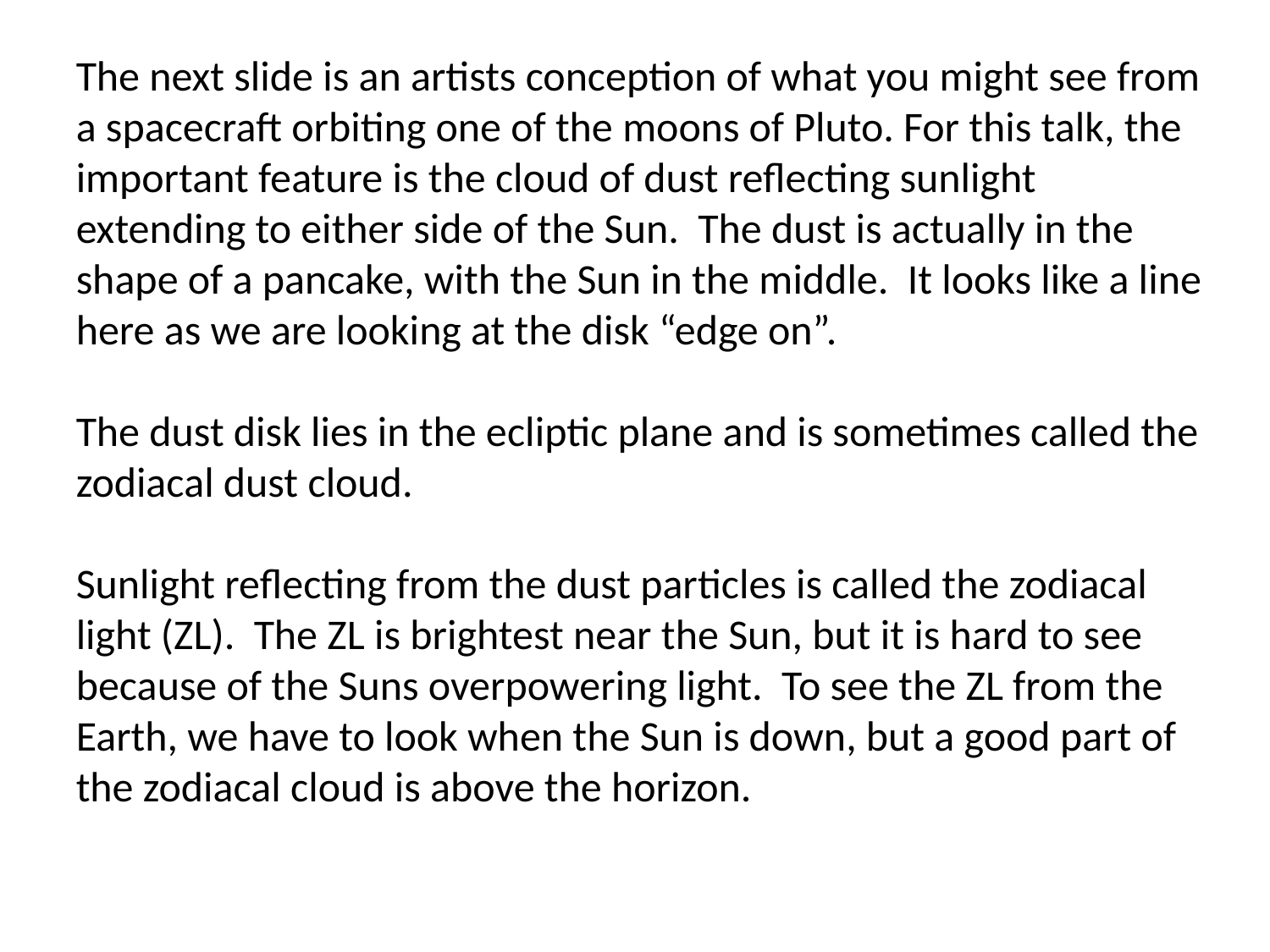

The next slide is an artists conception of what you might see from a spacecraft orbiting one of the moons of Pluto. For this talk, the important feature is the cloud of dust reflecting sunlight extending to either side of the Sun.  The dust is actually in the shape of a pancake, with the Sun in the middle.  It looks like a line here as we are looking at the disk “edge on”.

The dust disk lies in the ecliptic plane and is sometimes called the zodiacal dust cloud.

Sunlight reflecting from the dust particles is called the zodiacal light (ZL).  The ZL is brightest near the Sun, but it is hard to see because of the Suns overpowering light.  To see the ZL from the Earth, we have to look when the Sun is down, but a good part of the zodiacal cloud is above the horizon.